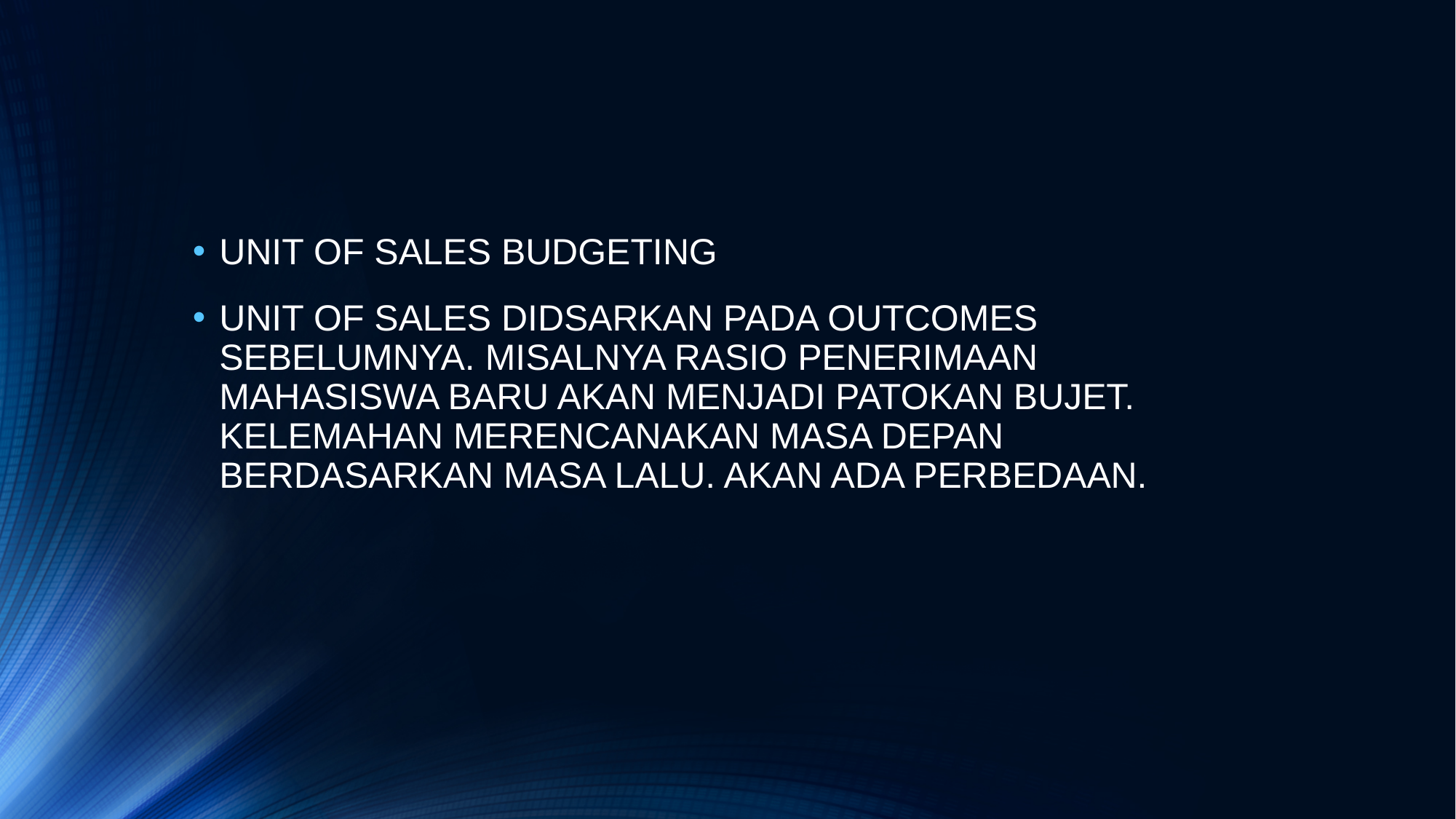

#
UNIT OF SALES BUDGETING
UNIT OF SALES DIDSARKAN PADA OUTCOMES SEBELUMNYA. MISALNYA RASIO PENERIMAAN MAHASISWA BARU AKAN MENJADI PATOKAN BUJET. KELEMAHAN MERENCANAKAN MASA DEPAN BERDASARKAN MASA LALU. AKAN ADA PERBEDAAN.